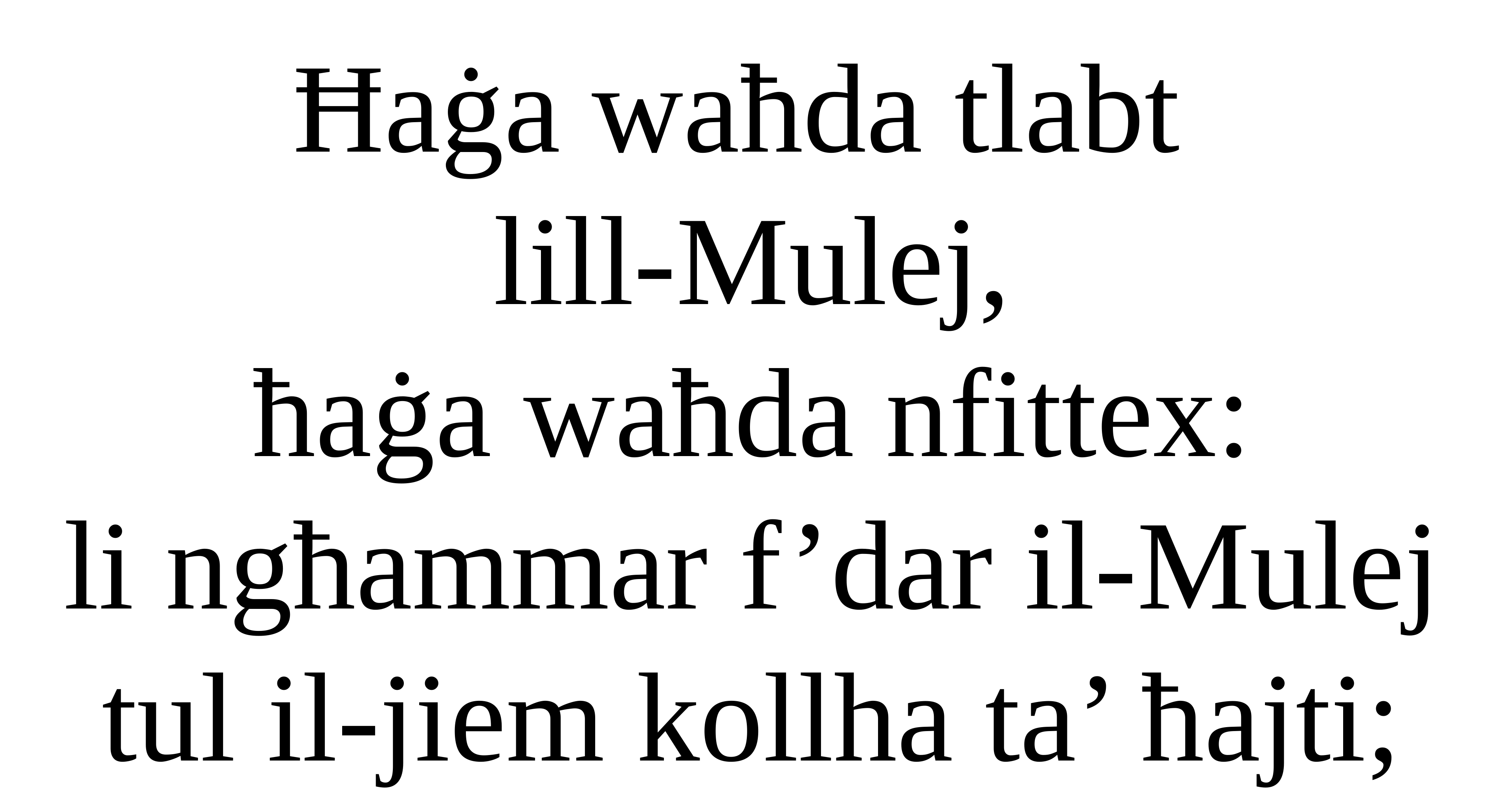

Ħaġa waħda tlabt
lill-Mulej,
ħaġa waħda nfittex:
li ngħammar f’dar il-Mulej
tul il-jiem kollha ta’ ħajti;